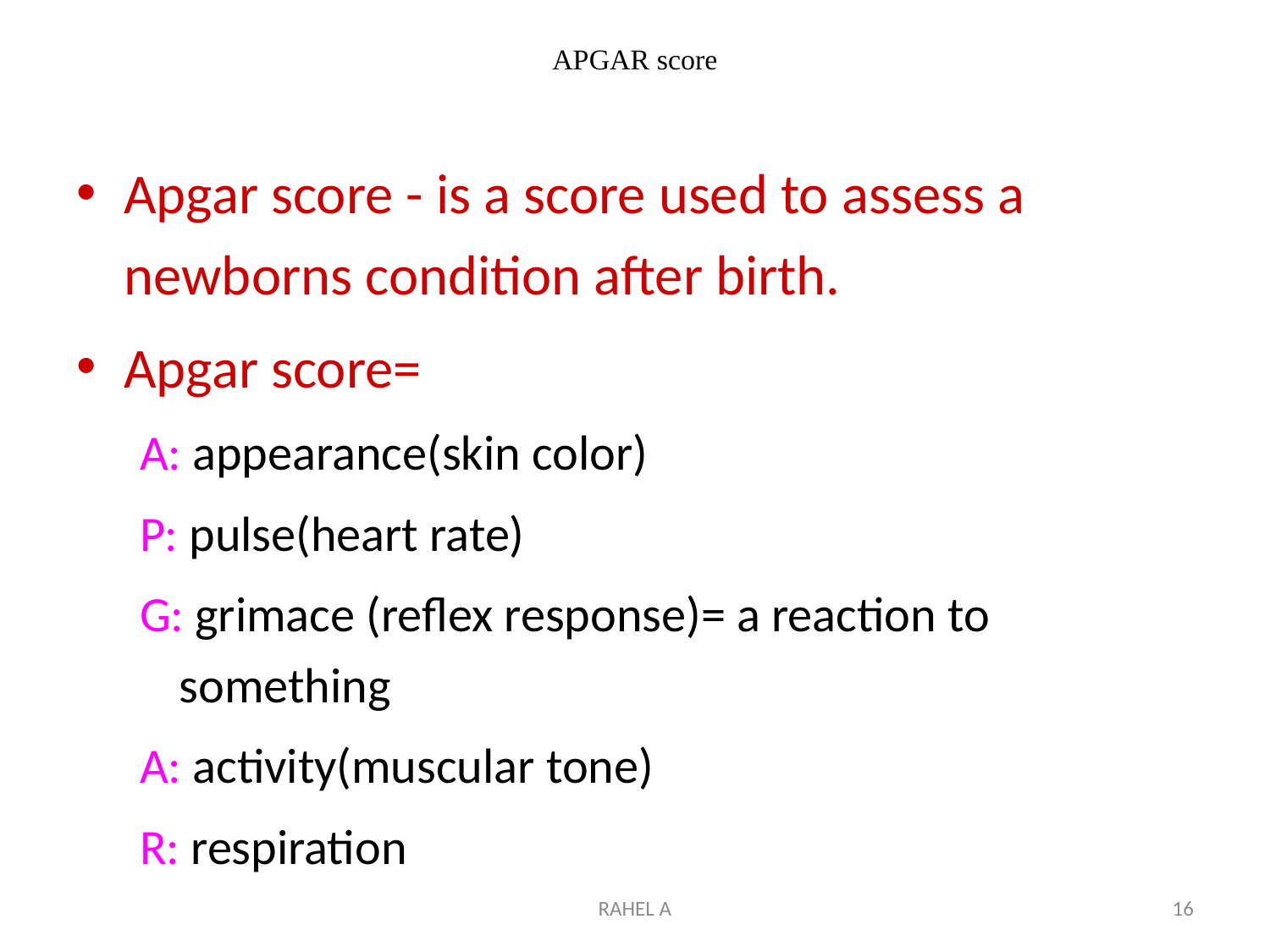

# APGAR score
Apgar score - is a score used to assess a newborns condition after birth.
Apgar score=
A: appearance(skin color)
P: pulse(heart rate)
G: grimace (reflex response)= a reaction to something
A: activity(muscular tone)
R: respiration

RAHEL A
16